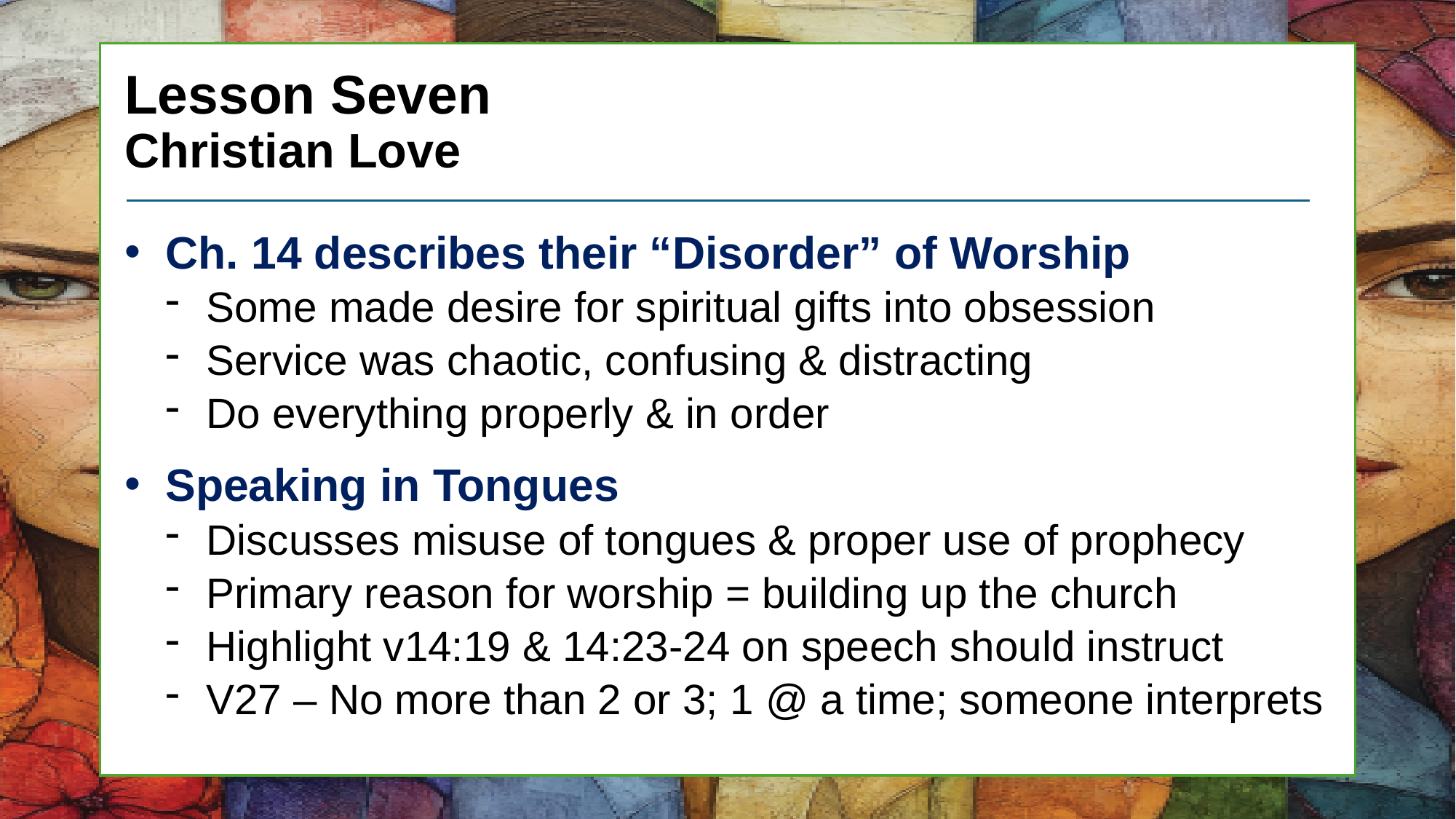

# Lesson Seven Christian Love
Ch. 14 describes their “Disorder” of Worship
Some made desire for spiritual gifts into obsession
Service was chaotic, confusing & distracting
Do everything properly & in order
Speaking in Tongues
Discusses misuse of tongues & proper use of prophecy
Primary reason for worship = building up the church
Highlight v14:19 & 14:23-24 on speech should instruct
V27 – No more than 2 or 3; 1 @ a time; someone interprets